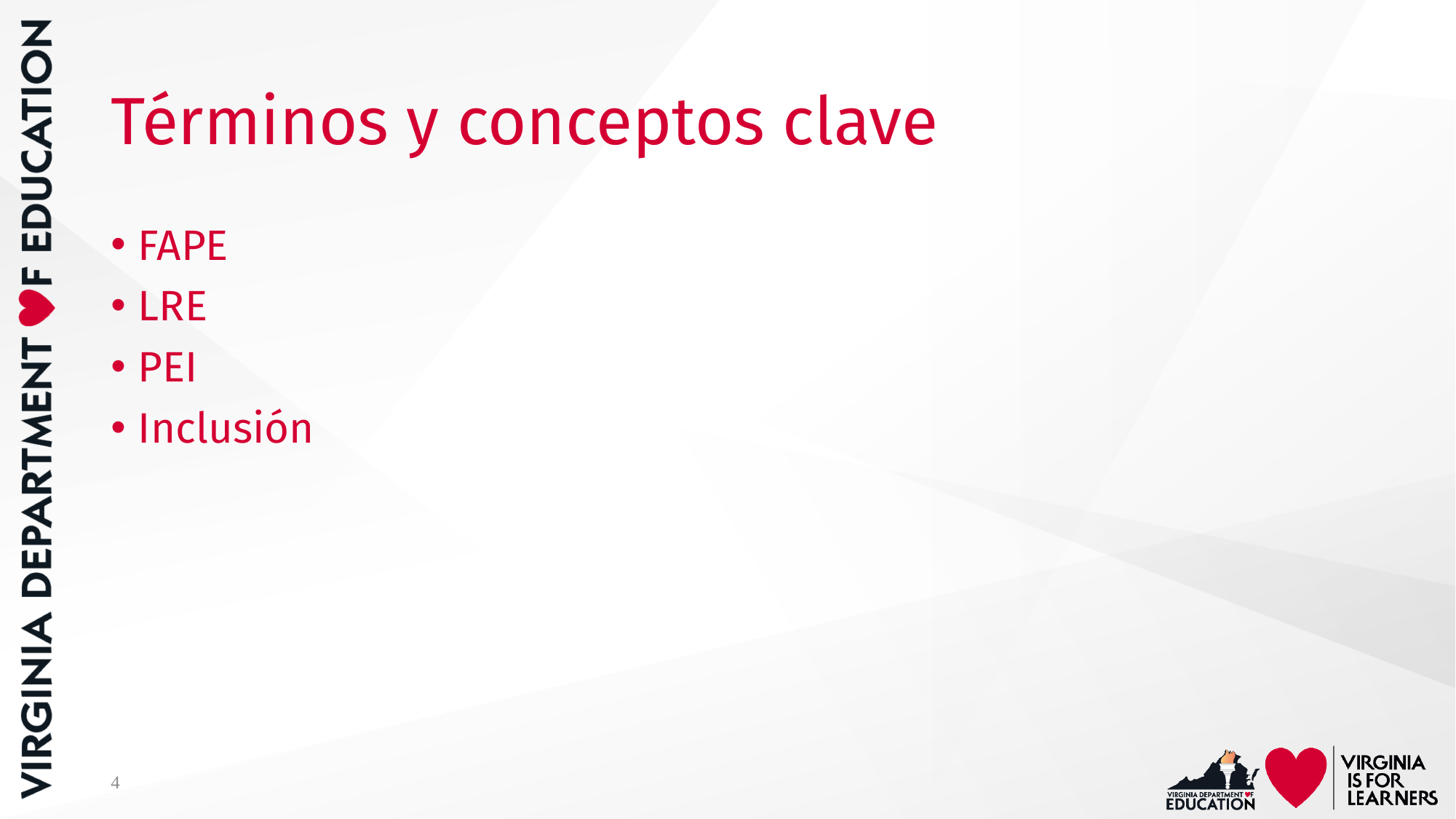

# Términos y conceptos clave
FAPE
LRE
PEI
Inclusión
4